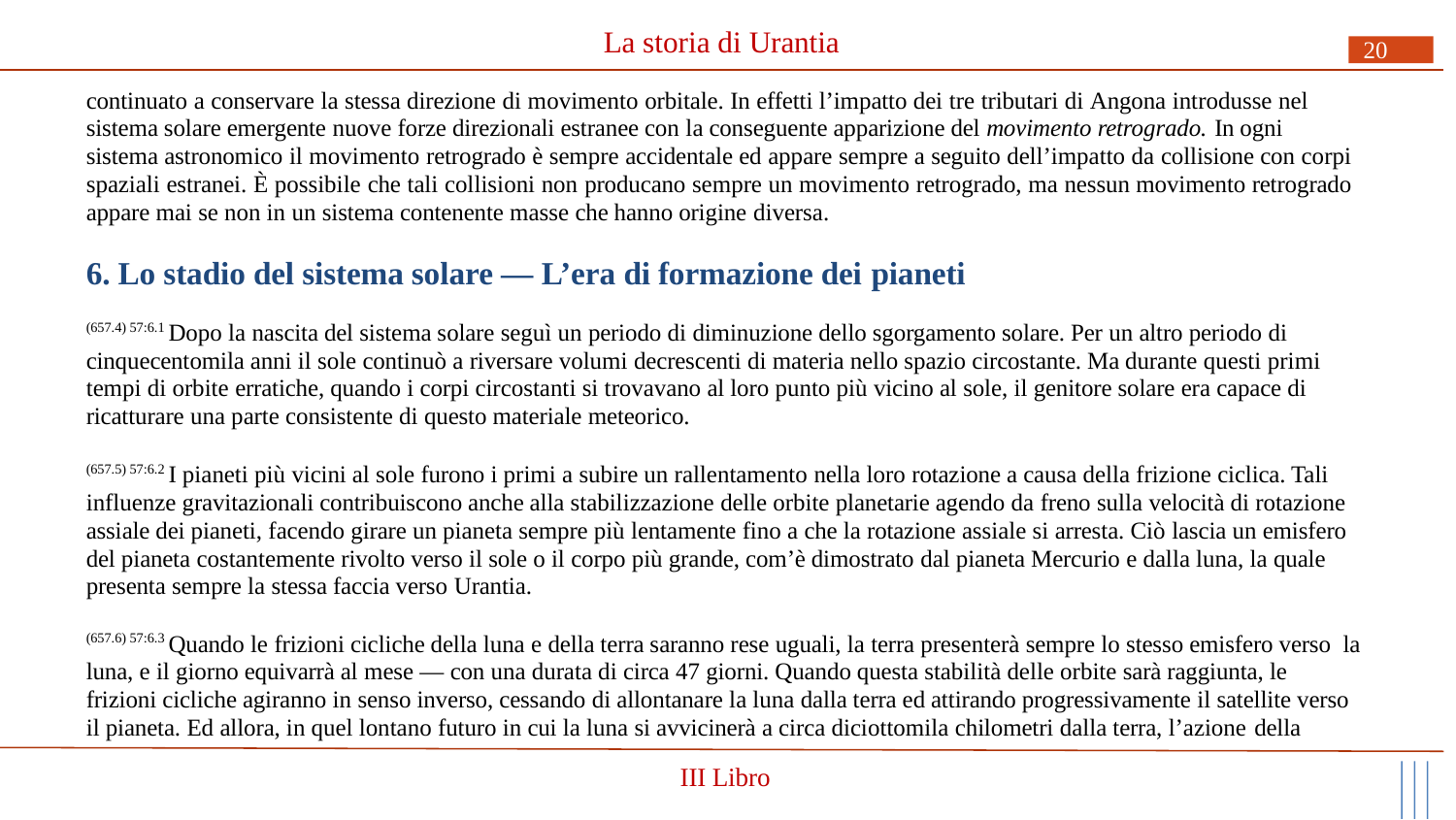

# La storia di Urantia
20

continuato a conservare la stessa direzione di movimento orbitale. In effetti l’impatto dei tre tributari di Angona introdusse nel  sistema solare emergente nuove forze direzionali estranee con la conseguente apparizione del movimento retrogrado. In ogni
sistema astronomico il movimento retrogrado è sempre accidentale ed appare sempre a seguito dell’impatto da collisione con corpi  spaziali estranei. È possibile che tali collisioni non producano sempre un movimento retrogrado, ma nessun movimento retrogrado  appare mai se non in un sistema contenente masse che hanno origine diversa.

6. Lo stadio del sistema solare — L’era di formazione dei pianeti
(657.4) 57:6.1 Dopo la nascita del sistema solare seguì un periodo di diminuzione dello sgorgamento solare. Per un altro periodo di  cinquecentomila anni il sole continuò a riversare volumi decrescenti di materia nello spazio circostante. Ma durante questi primi  tempi di orbite erratiche, quando i corpi circostanti si trovavano al loro punto più vicino al sole, il genitore solare era capace di  ricatturare una parte consistente di questo materiale meteorico.

(657.5) 57:6.2 I pianeti più vicini al sole furono i primi a subire un rallentamento nella loro rotazione a causa della frizione ciclica. Tali  influenze gravitazionali contribuiscono anche alla stabilizzazione delle orbite planetarie agendo da freno sulla velocità di rotazione  assiale dei pianeti, facendo girare un pianeta sempre più lentamente fino a che la rotazione assiale si arresta. Ciò lascia un emisfero  del pianeta costantemente rivolto verso il sole o il corpo più grande, com’è dimostrato dal pianeta Mercurio e dalla luna, la quale  presenta sempre la stessa faccia verso Urantia.

(657.6) 57:6.3 Quando le frizioni cicliche della luna e della terra saranno rese uguali, la terra presenterà sempre lo stesso emisfero verso  la luna, e il giorno equivarrà al mese — con una durata di circa 47 giorni. Quando questa stabilità delle orbite sarà raggiunta, le  frizioni cicliche agiranno in senso inverso, cessando di allontanare la luna dalla terra ed attirando progressivamente il satellite verso  il pianeta. Ed allora, in quel lontano futuro in cui la luna si avvicinerà a circa diciottomila chilometri dalla terra, l’azione della

III Libro